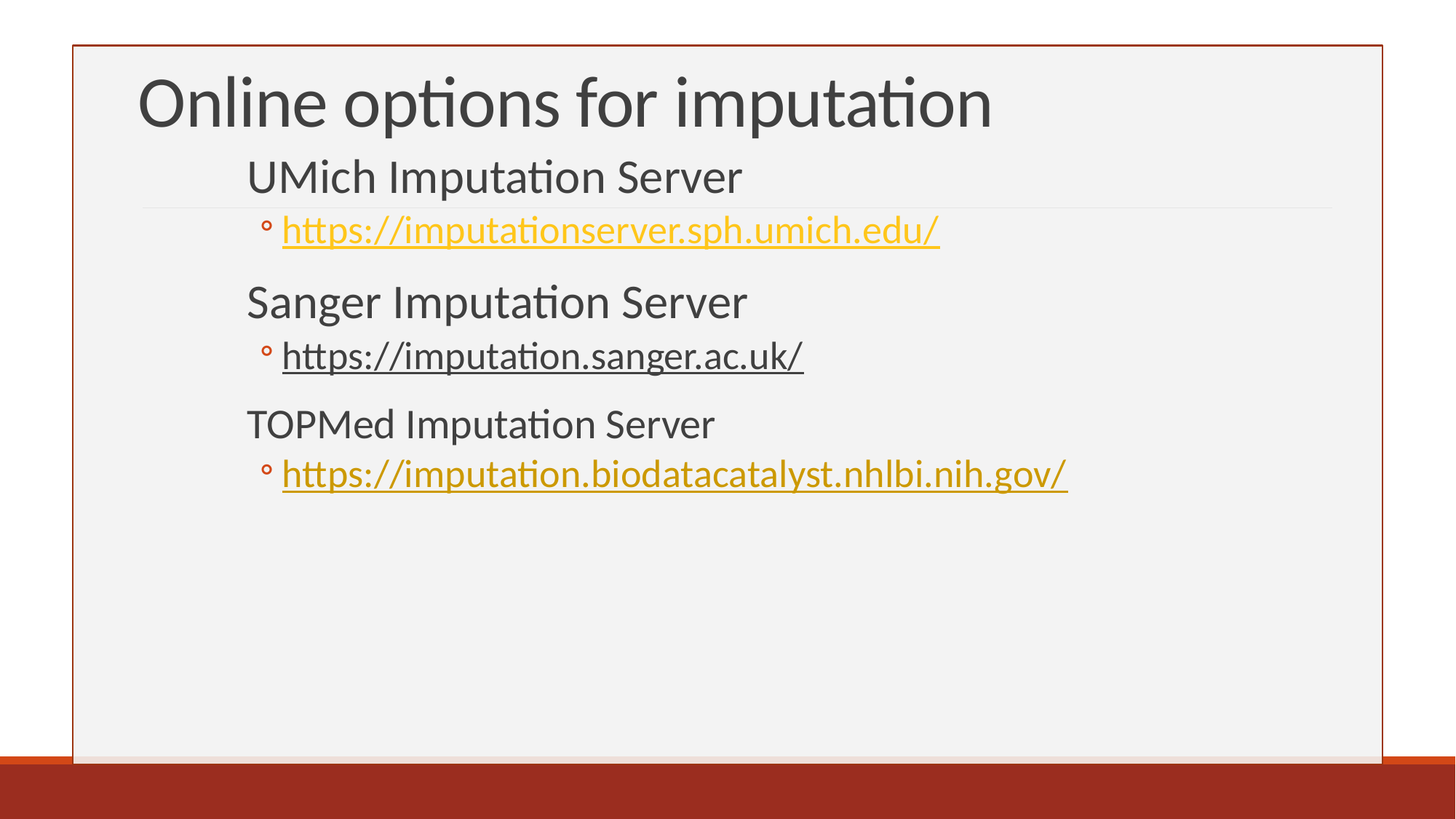

# Online options for imputation
UMich Imputation Server
https://imputationserver.sph.umich.edu/
Sanger Imputation Server
https://imputation.sanger.ac.uk/
TOPMed Imputation Server
https://imputation.biodatacatalyst.nhlbi.nih.gov/